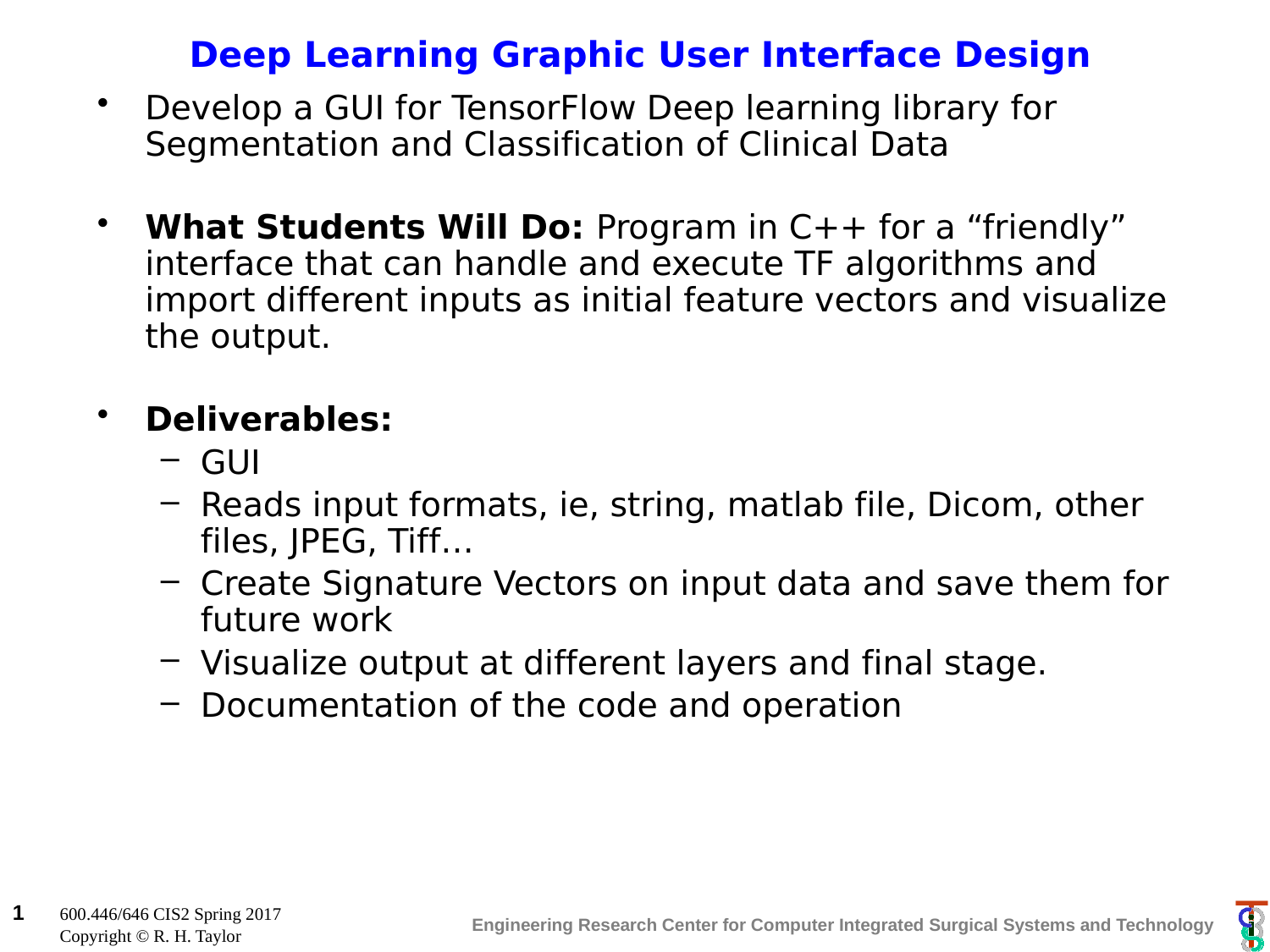

# Deep Learning Graphic User Interface Design
Develop a GUI for TensorFlow Deep learning library for Segmentation and Classification of Clinical Data

What Students Will Do: Program in C++ for a “friendly” interface that can handle and execute TF algorithms and import different inputs as initial feature vectors and visualize the output.

Deliverables:
GUI
Reads input formats, ie, string, matlab file, Dicom, other files, JPEG, Tiff…
Create Signature Vectors on input data and save them for future work
Visualize output at different layers and final stage.
Documentation of the code and operation